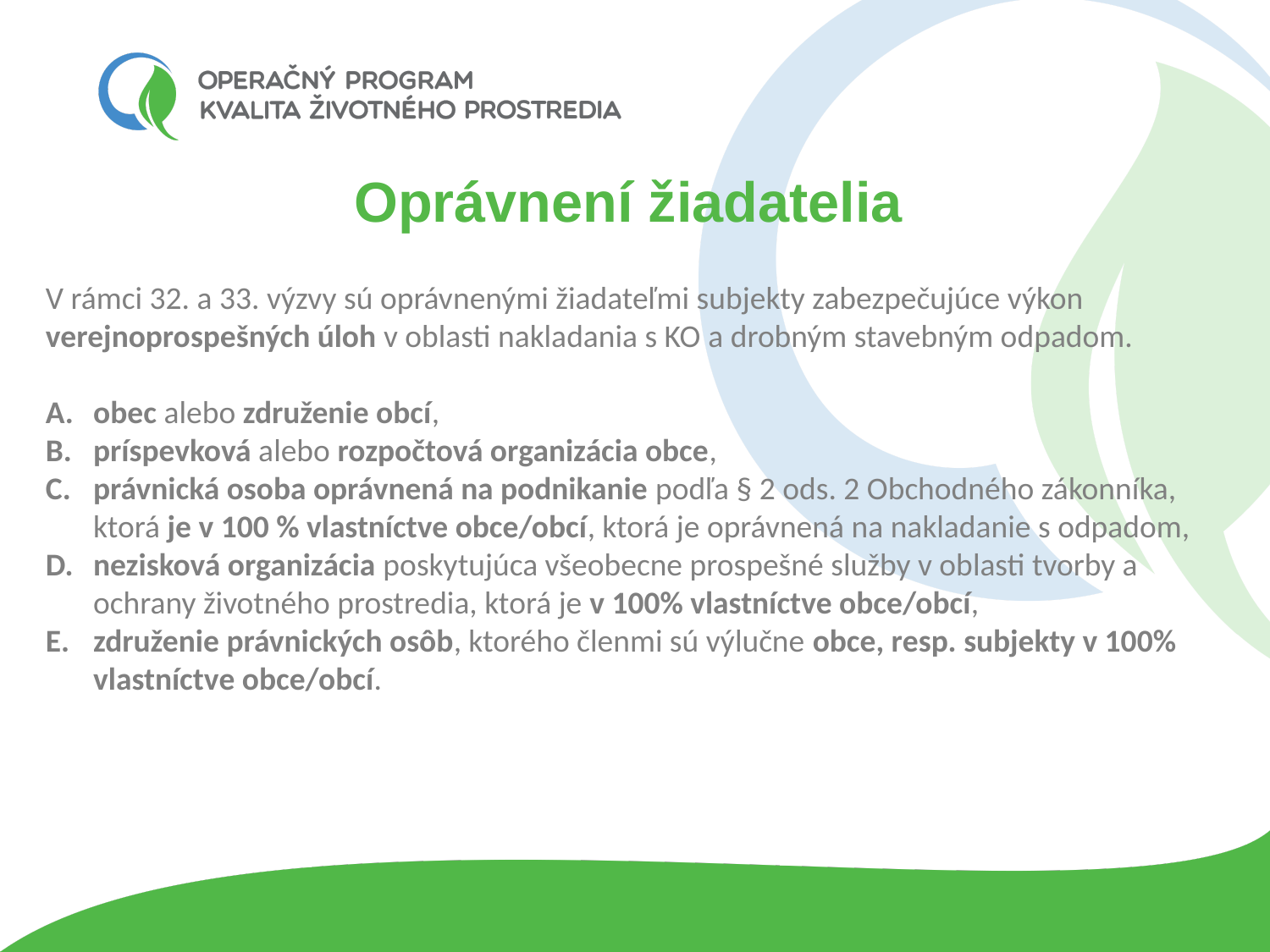

# Oprávnení žiadatelia
V rámci 32. a 33. výzvy sú oprávnenými žiadateľmi subjekty zabezpečujúce výkon verejnoprospešných úloh v oblasti nakladania s KO a drobným stavebným odpadom.

obec alebo združenie obcí,
príspevková alebo rozpočtová organizácia obce,
právnická osoba oprávnená na podnikanie podľa § 2 ods. 2 Obchodného zákonníka, ktorá je v 100 % vlastníctve obce/obcí, ktorá je oprávnená na nakladanie s odpadom,
nezisková organizácia poskytujúca všeobecne prospešné služby v oblasti tvorby a ochrany životného prostredia, ktorá je v 100% vlastníctve obce/obcí,
združenie právnických osôb, ktorého členmi sú výlučne obce, resp. subjekty v 100% vlastníctve obce/obcí.